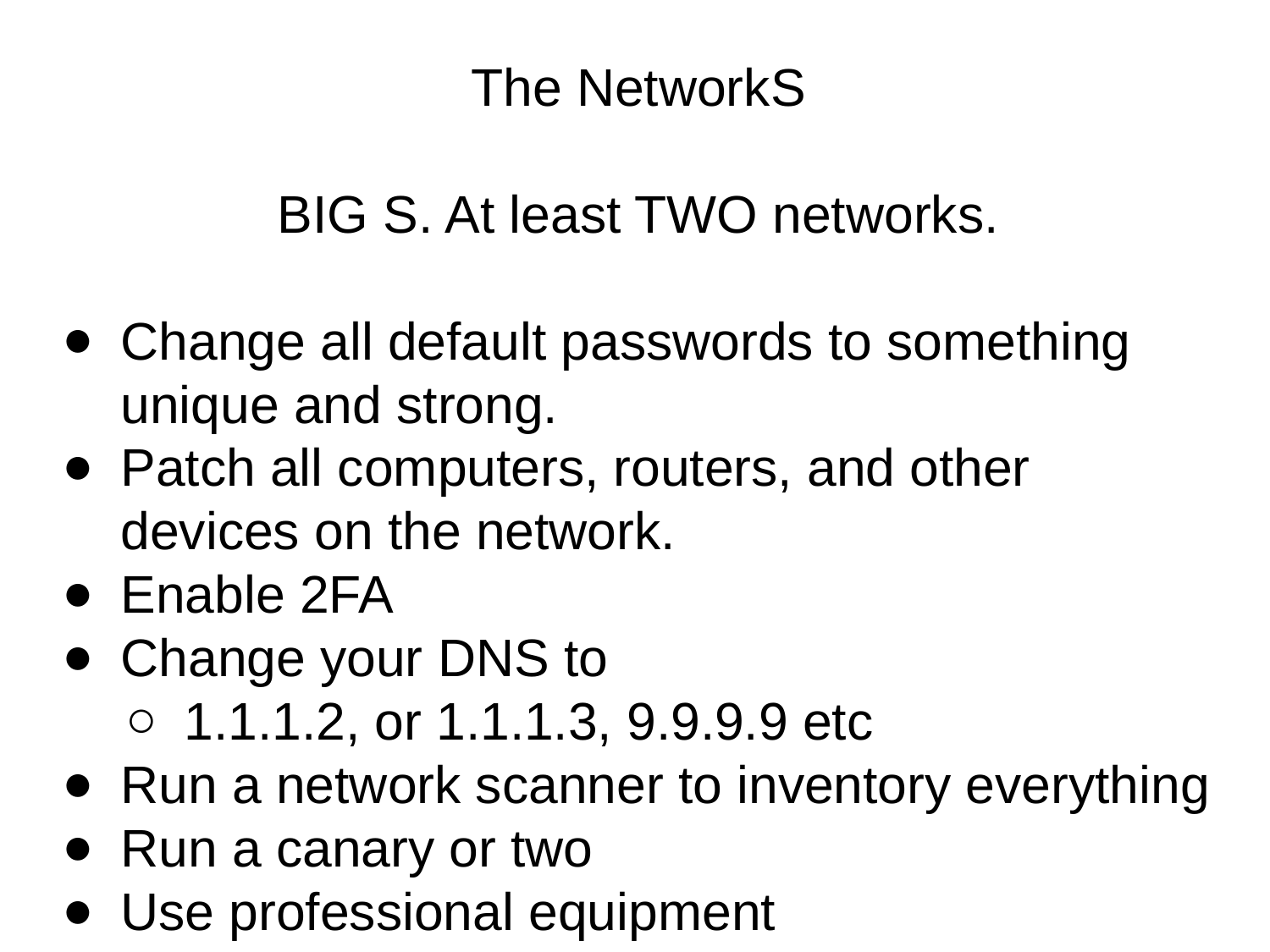

The NetworkS

BIG S. At least TWO networks.

Change all default passwords to something unique and strong.
Patch all computers, routers, and other devices on the network.
Enable 2FA
Change your DNS to
1.1.1.2, or 1.1.1.3, 9.9.9.9 etc
Run a network scanner to inventory everything
Run a canary or two
Use professional equipment